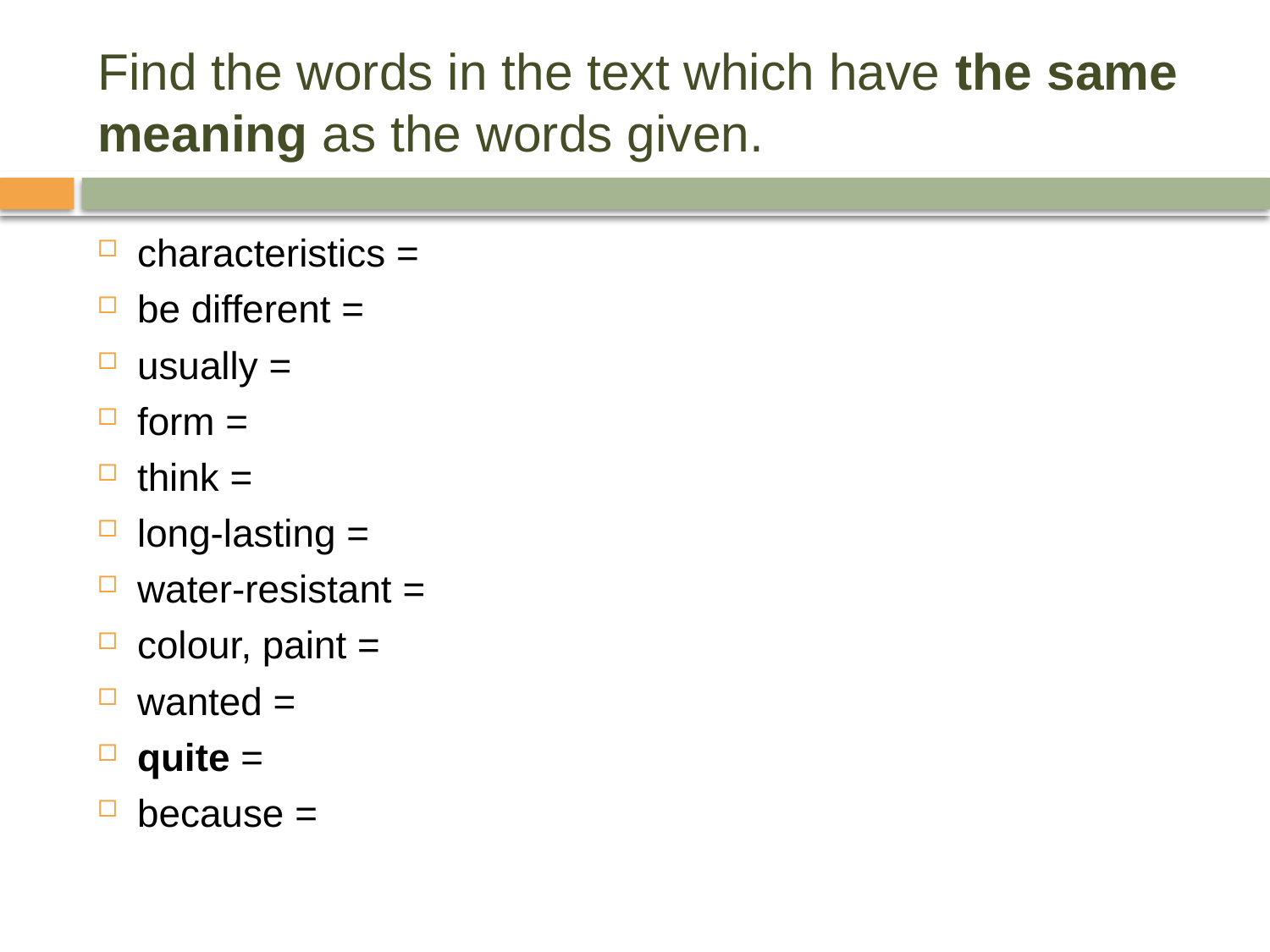

# Find the words in the text which have the same meaning as the words given.
characteristics =
be different =
usually =
form =
think =
long-lasting =
water-resistant =
colour, paint =
wanted =
quite =
because =